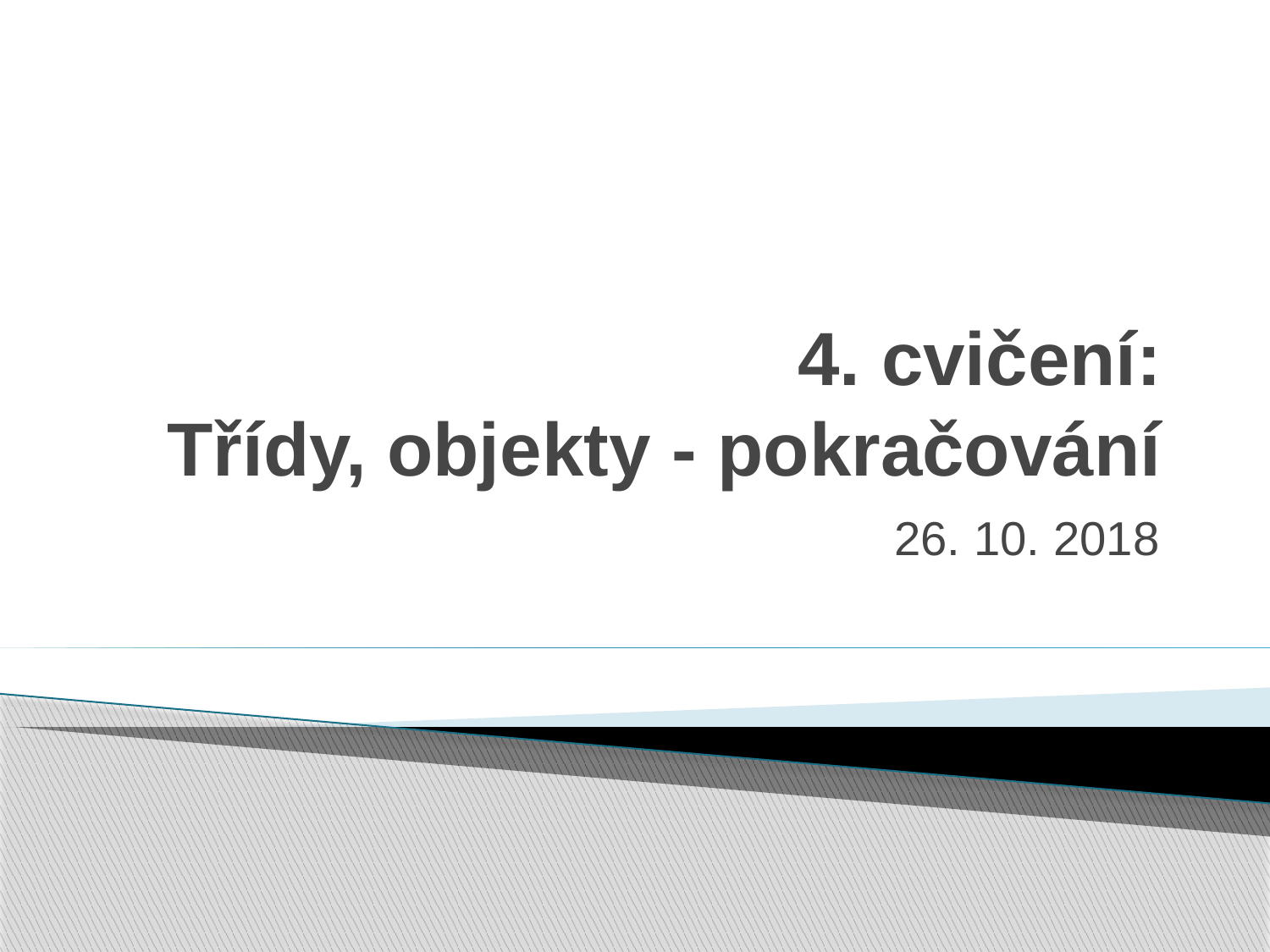

# 4. cvičení: Třídy, objekty - pokračování
26. 10. 2018